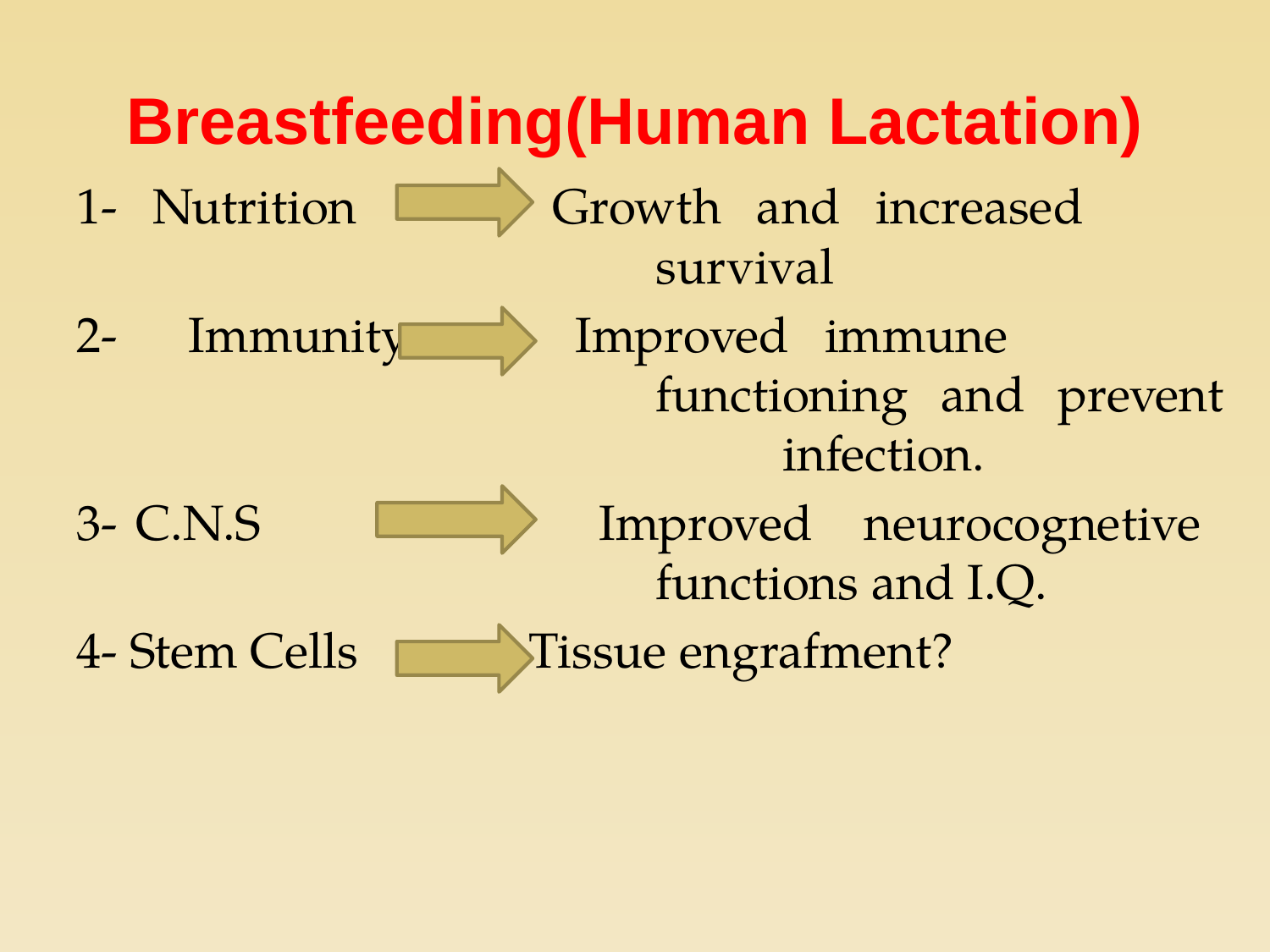

# Breastfeeding(Human Lactation)
1- Nutrition		Growth and increased 						survival
2-  Immunity		Improved immune 						functioning and prevent  					infection.
3- C.N.S 		          Improved 	neurocognetive  					functions and I.Q.
4- Stem Cells		Tissue engrafment?